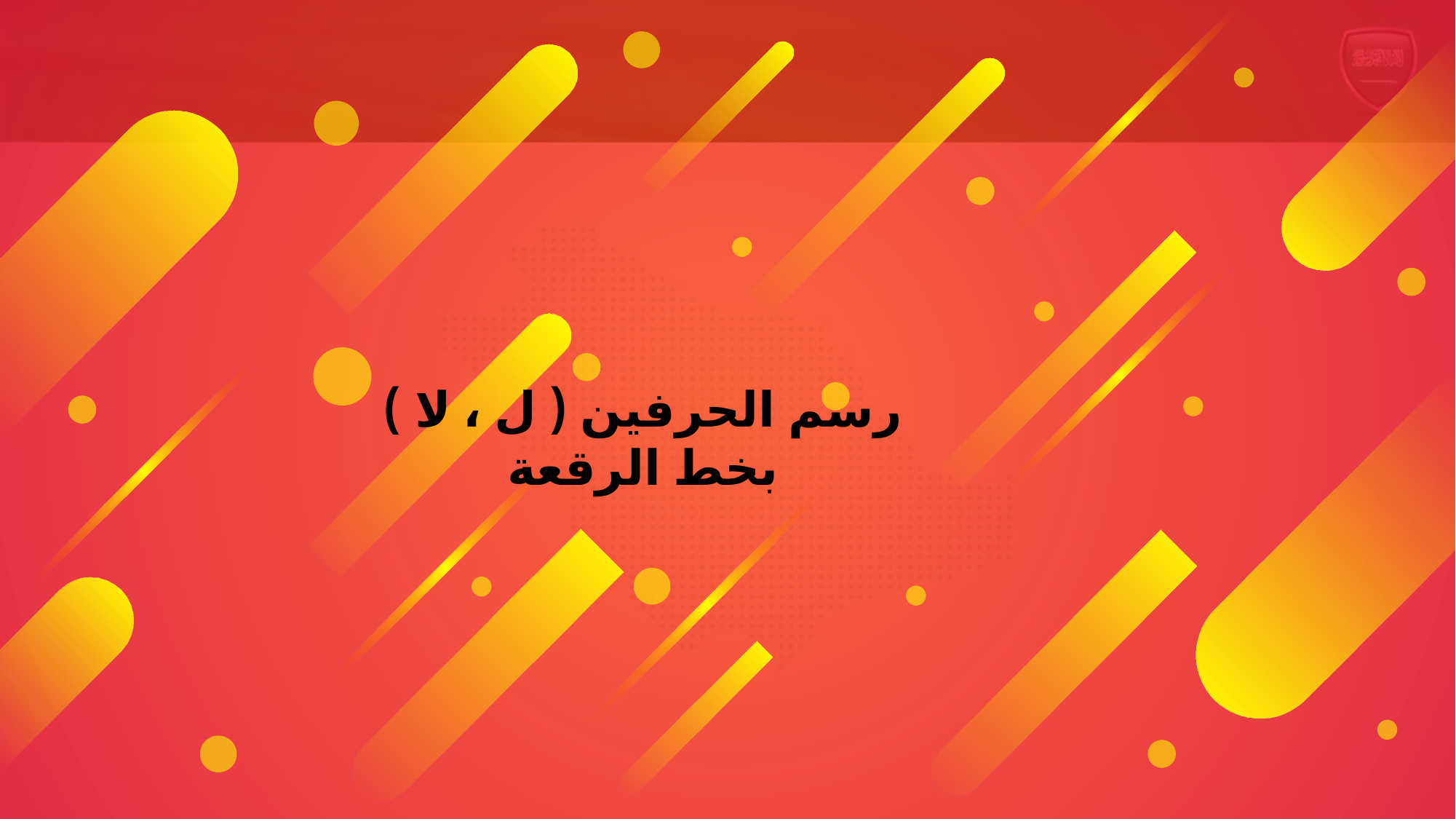

رسم الحرفين ( ل ، لا ) بخط الرقعة